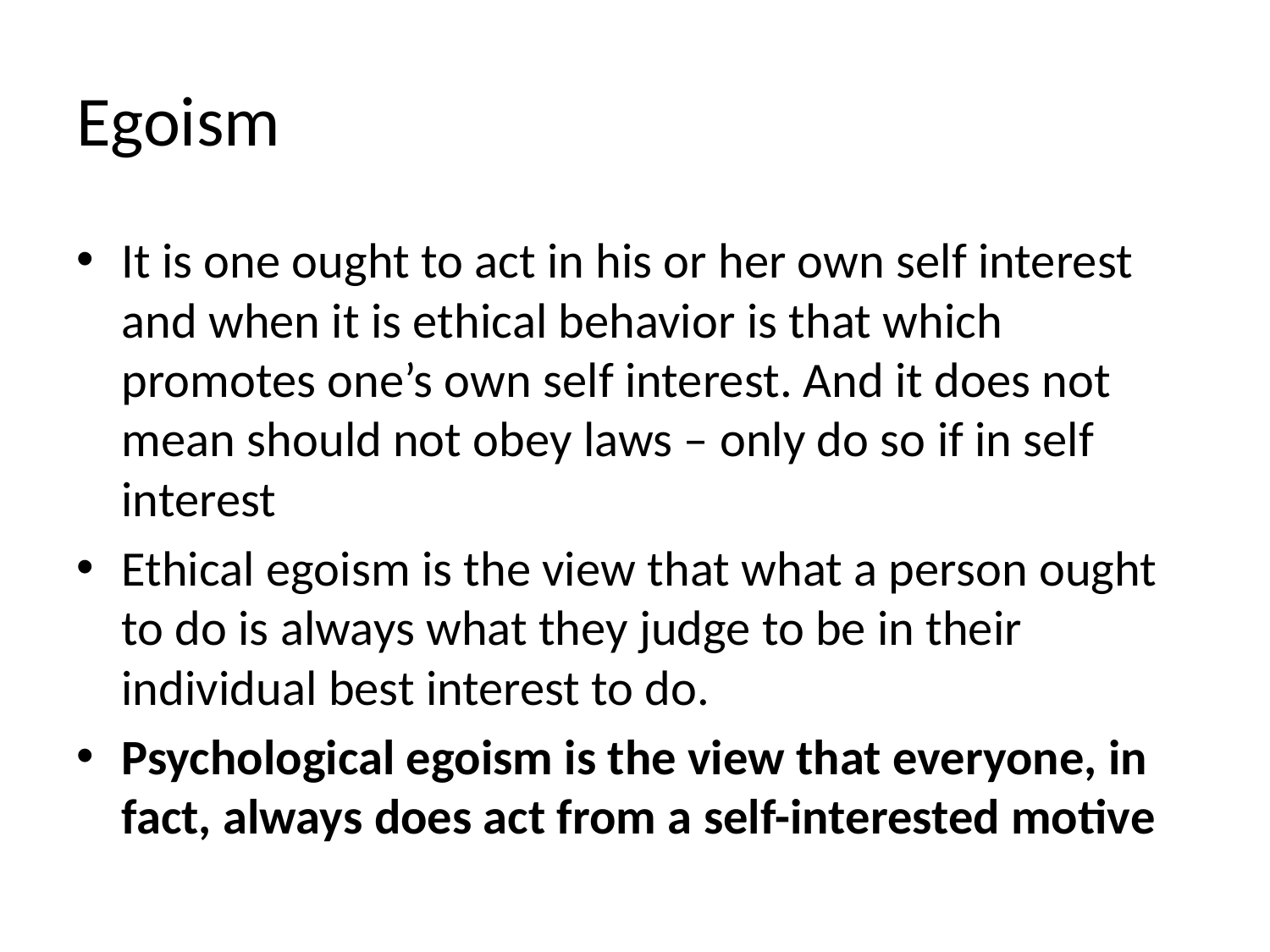

# Egoism
It is one ought to act in his or her own self interest and when it is ethical behavior is that which promotes one’s own self interest. And it does not mean should not obey laws – only do so if in self interest
Ethical egoism is the view that what a person ought to do is always what they judge to be in their individual best interest to do.
Psychological egoism is the view that everyone, in fact, always does act from a self-interested motive